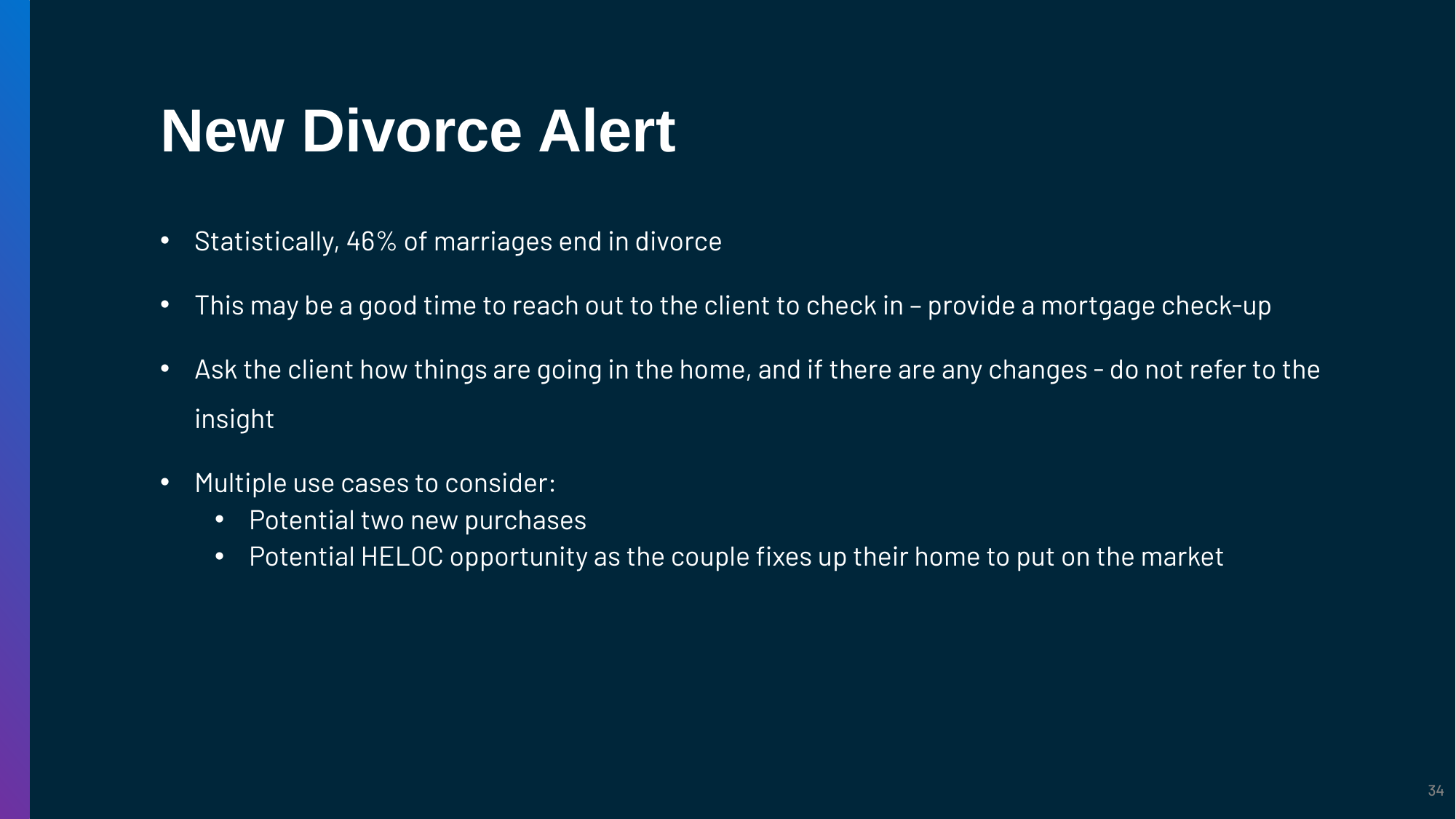

New Divorce Alert
Statistically, 46% of marriages end in divorce
This may be a good time to reach out to the client to check in – provide a mortgage check-up
Ask the client how things are going in the home, and if there are any changes - do not refer to the insight
Multiple use cases to consider:
Potential two new purchases
Potential HELOC opportunity as the couple fixes up their home to put on the market